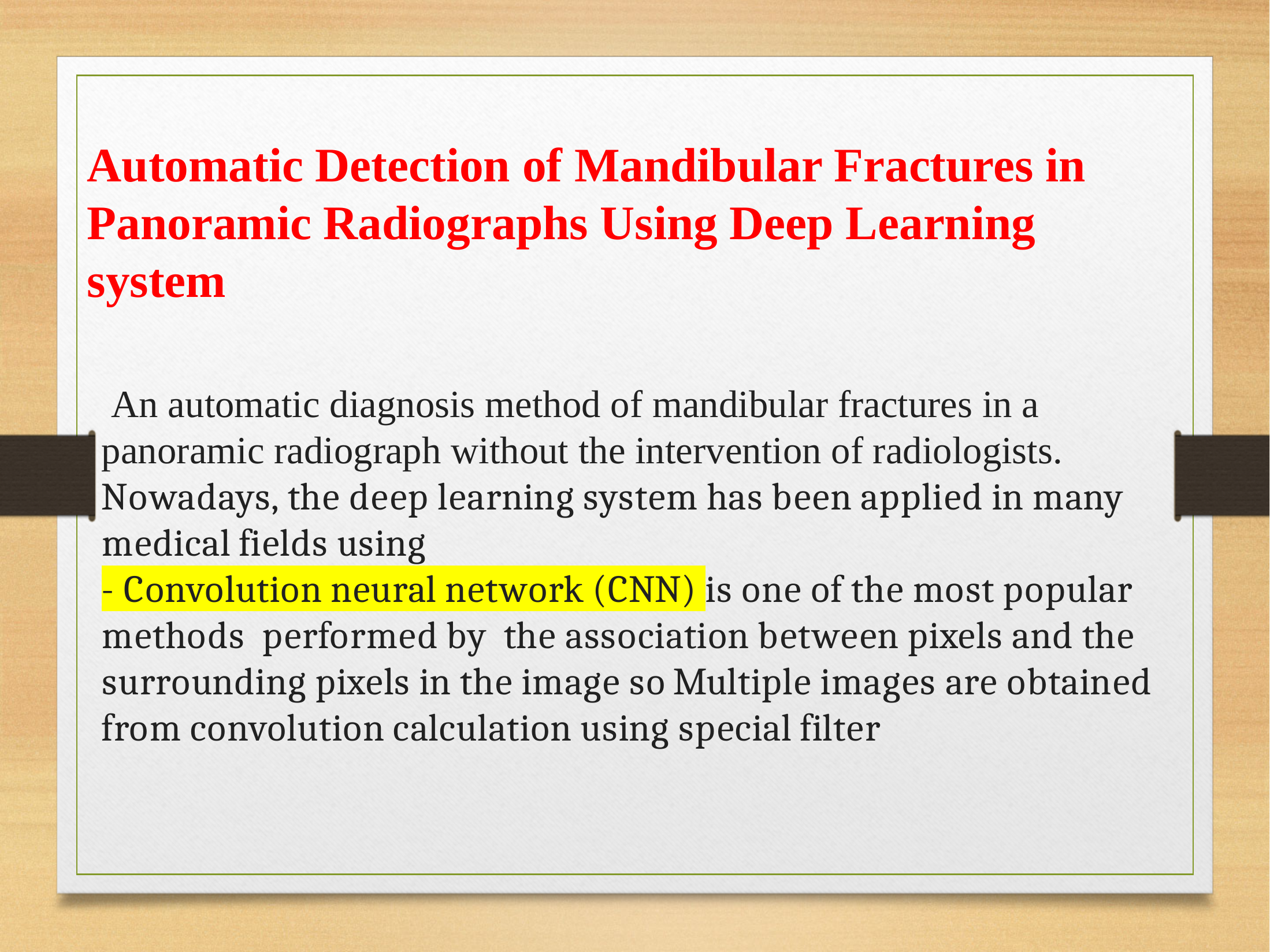

Automatic Detection of Mandibular Fractures in Panoramic Radiographs Using Deep Learning system
 An automatic diagnosis method of mandibular fractures in a panoramic radiograph without the intervention of radiologists.
Nowadays, the deep learning system has been applied in many medical fields using
- Convolution neural network (CNN) is one of the most popular  methods  performed by  the association between pixels and the surrounding pixels in the image so Multiple images are obtained from convolution calculation using special filter